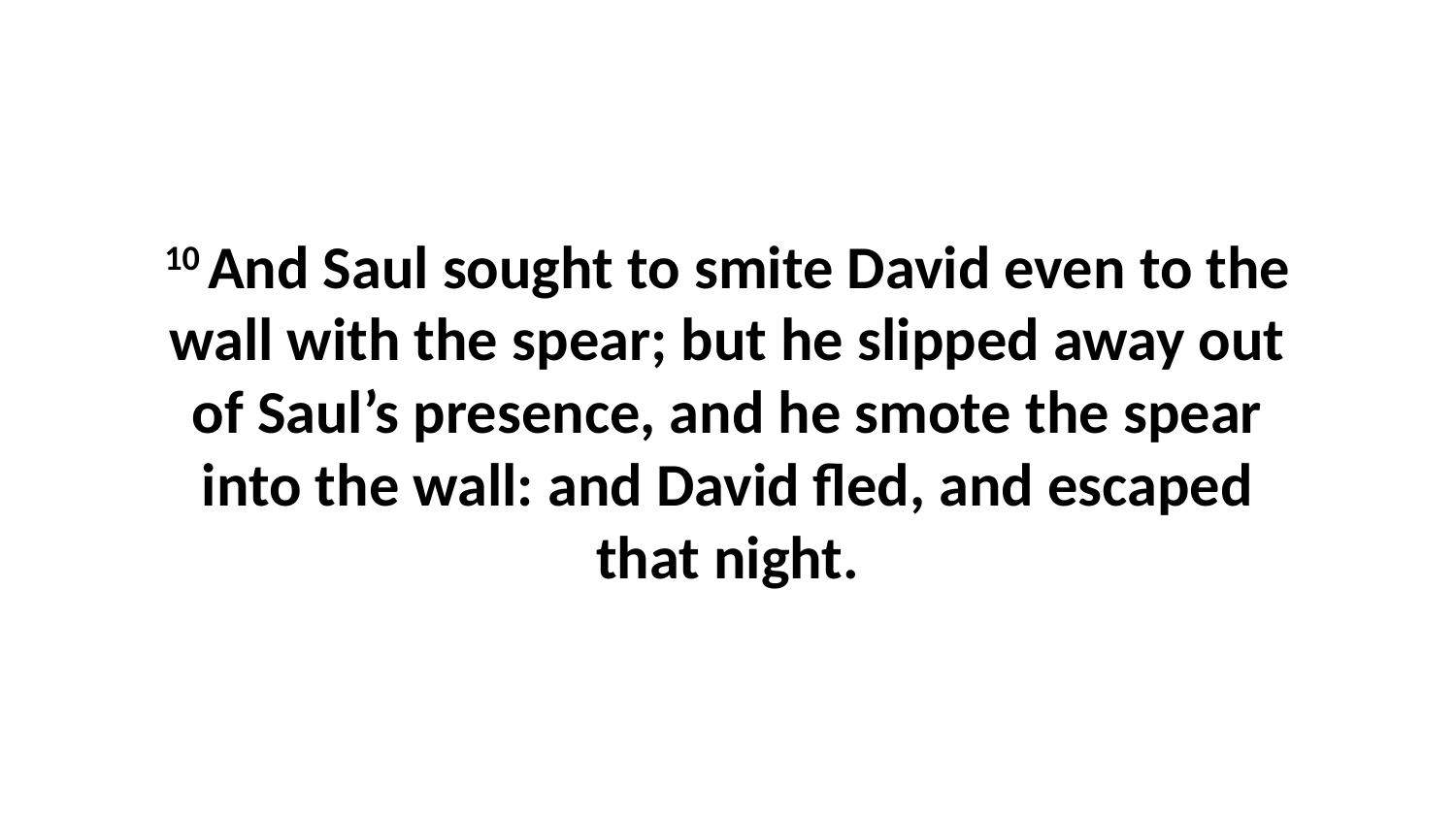

10 And Saul sought to smite David even to the wall with the spear; but he slipped away out of Saul’s presence, and he smote the spear into the wall: and David fled, and escaped that night.